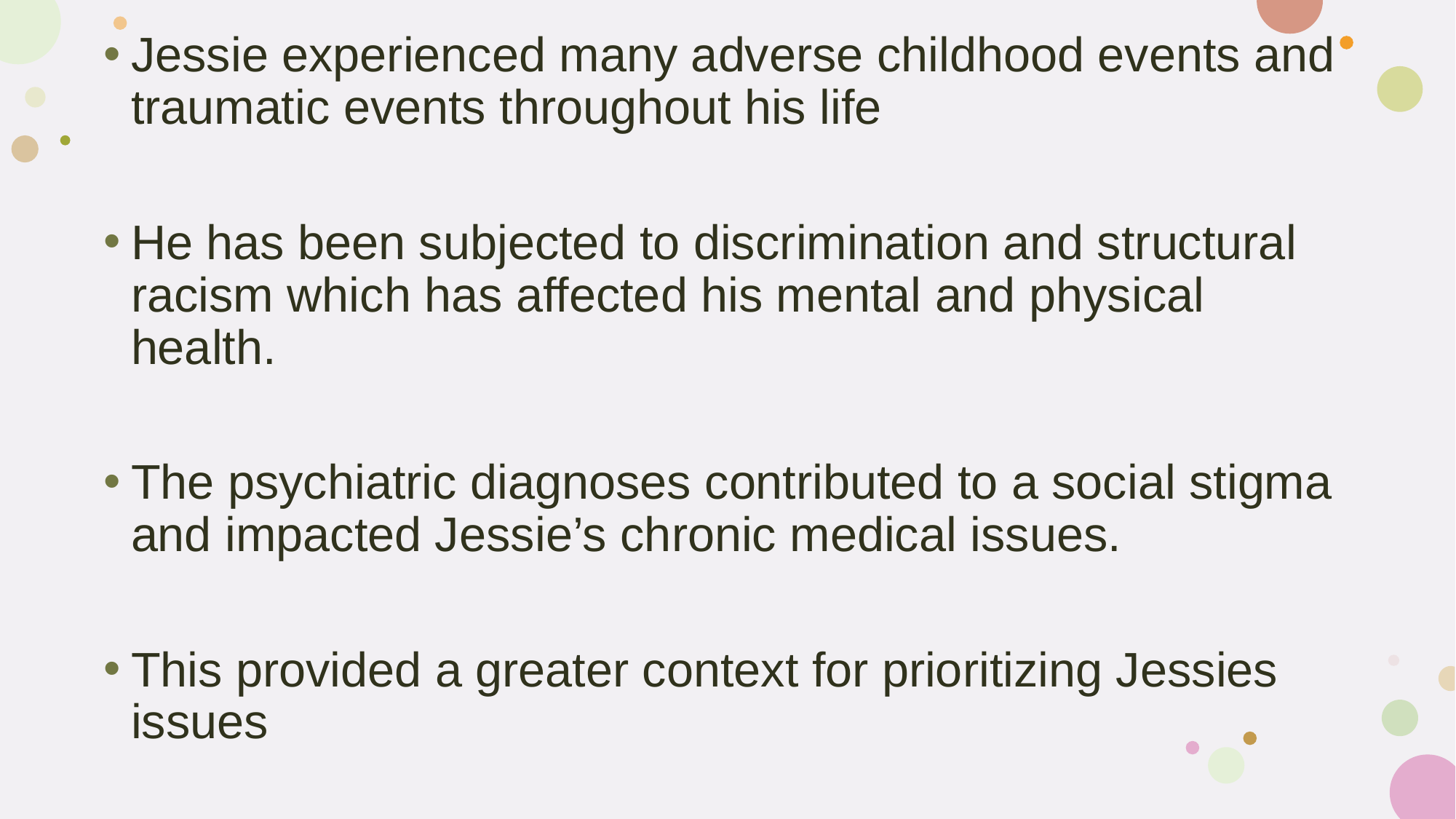

Jessie experienced many adverse childhood events and traumatic events throughout his life

He has been subjected to discrimination and structural racism which has affected his mental and physical health.

The psychiatric diagnoses contributed to a social stigma and impacted Jessie’s chronic medical issues.

This provided a greater context for prioritizing Jessies issues